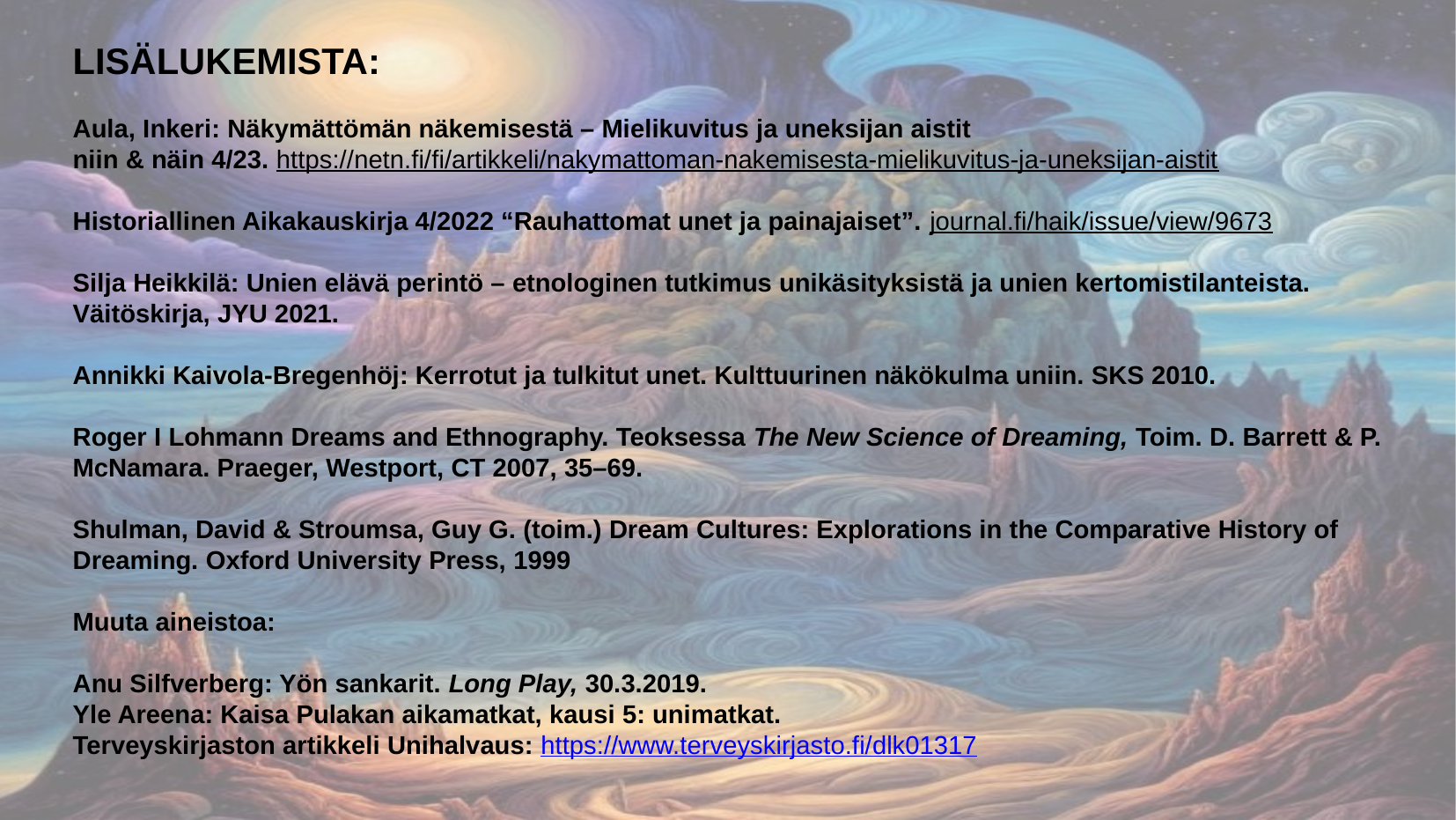

# LISÄLUKEMISTA:

Aula, Inkeri: Näkymättömän näkemisestä – Mielikuvitus ja uneksijan aistit
niin & näin 4/23. https://netn.fi/fi/artikkeli/nakymattoman-nakemisesta-mielikuvitus-ja-uneksijan-aistit

Historiallinen Aikakauskirja 4/2022 “Rauhattomat unet ja painajaiset”. journal.fi/haik/issue/view/9673

Silja Heikkilä: Unien elävä perintö – etnologinen tutkimus unikäsityksistä ja unien kertomistilanteista. Väitöskirja, JYU 2021.

Annikki Kaivola-Bregenhöj: Kerrotut ja tulkitut unet. Kulttuurinen näkökulma uniin. SKS 2010.

Roger I Lohmann Dreams and Ethnography. Teoksessa The New Science of Dreaming, Toim. D. Barrett & P. McNamara. Praeger, Westport, CT 2007, 35–69.

Shulman, David & Stroumsa, Guy G. (toim.) Dream Cultures: Explorations in the Comparative History of Dreaming. Oxford University Press, 1999

Muuta aineistoa:

Anu Silfverberg: Yön sankarit. Long Play, 30.3.2019.
Yle Areena: Kaisa Pulakan aikamatkat, kausi 5: unimatkat.
Terveyskirjaston artikkeli Unihalvaus: https://www.terveyskirjasto.fi/dlk01317